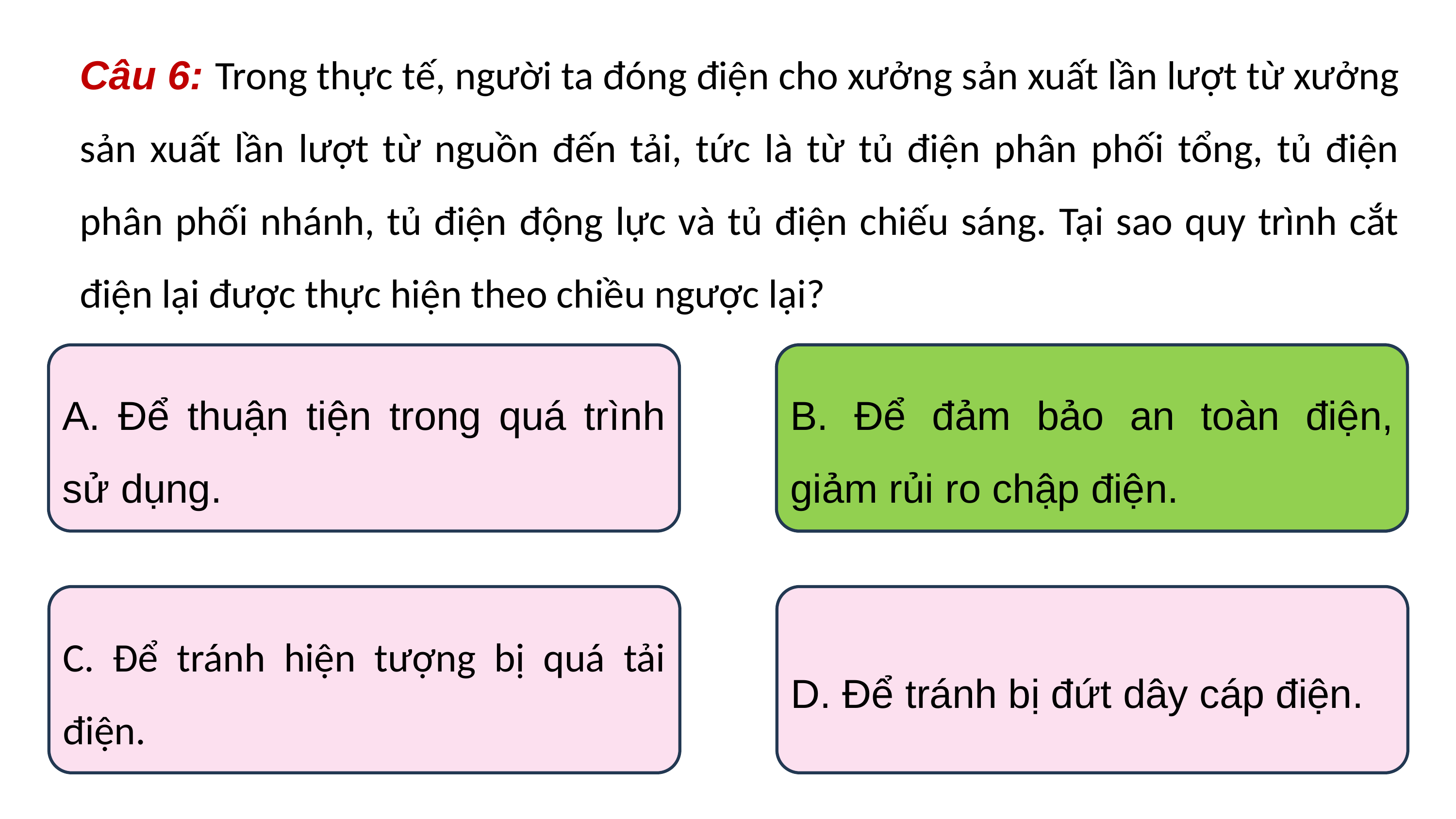

Câu 6: Trong thực tế, người ta đóng điện cho xưởng sản xuất lần lượt từ xưởng sản xuất lần lượt từ nguồn đến tải, tức là từ tủ điện phân phối tổng, tủ điện phân phối nhánh, tủ điện động lực và tủ điện chiếu sáng. Tại sao quy trình cắt điện lại được thực hiện theo chiều ngược lại?
A. Để thuận tiện trong quá trình sử dụng.
B. Để đảm bảo an toàn điện, giảm rủi ro chập điện.
B. Để đảm bảo an toàn điện, giảm rủi ro chập điện.
C. Để tránh hiện tượng bị quá tải điện.
D. Để tránh bị đứt dây cáp điện.